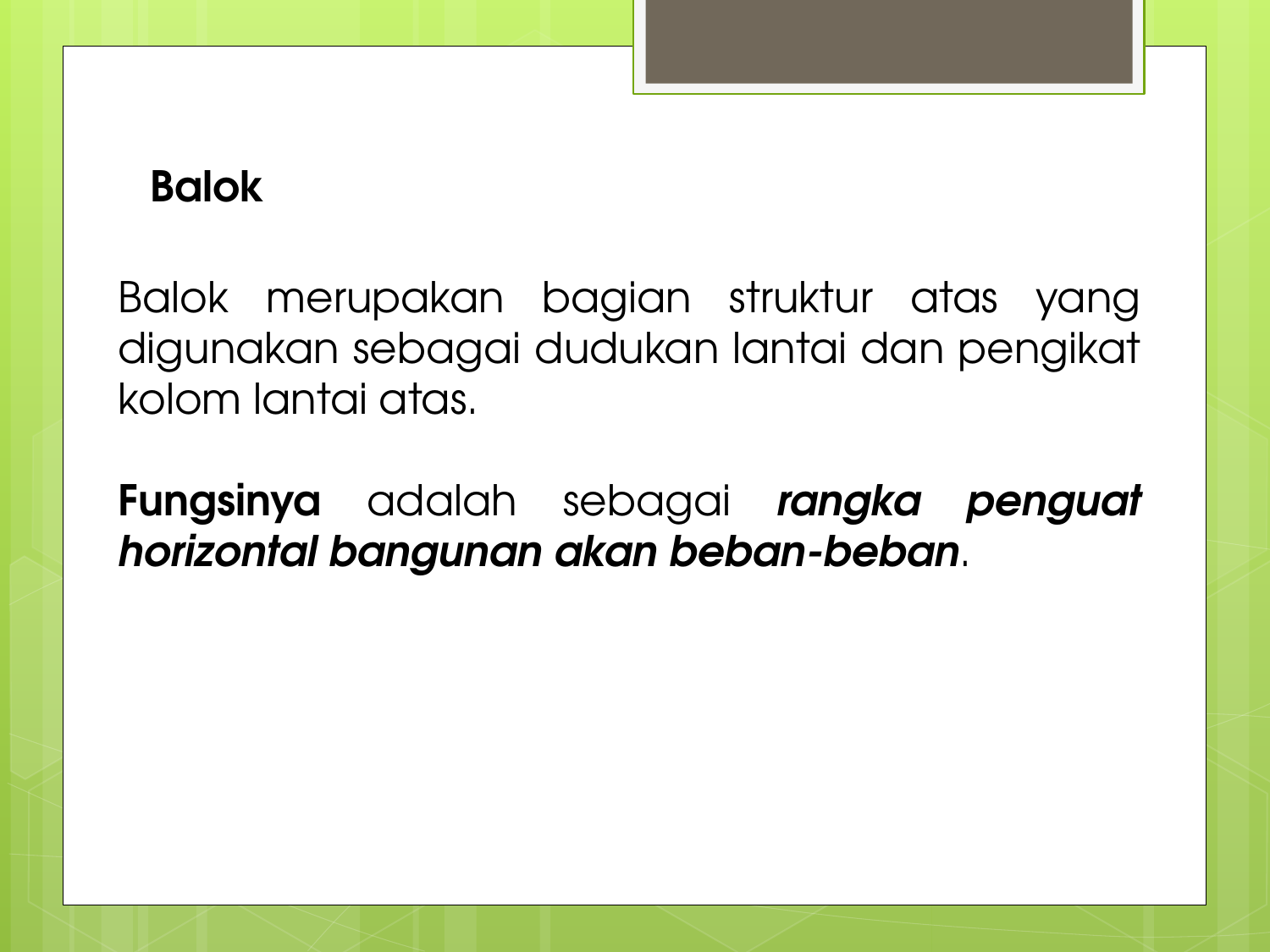

# Balok
Balok merupakan bagian struktur atas yang digunakan sebagai dudukan lantai dan pengikat kolom lantai atas.

Fungsinya adalah sebagai rangka penguat horizontal bangunan akan beban-beban.